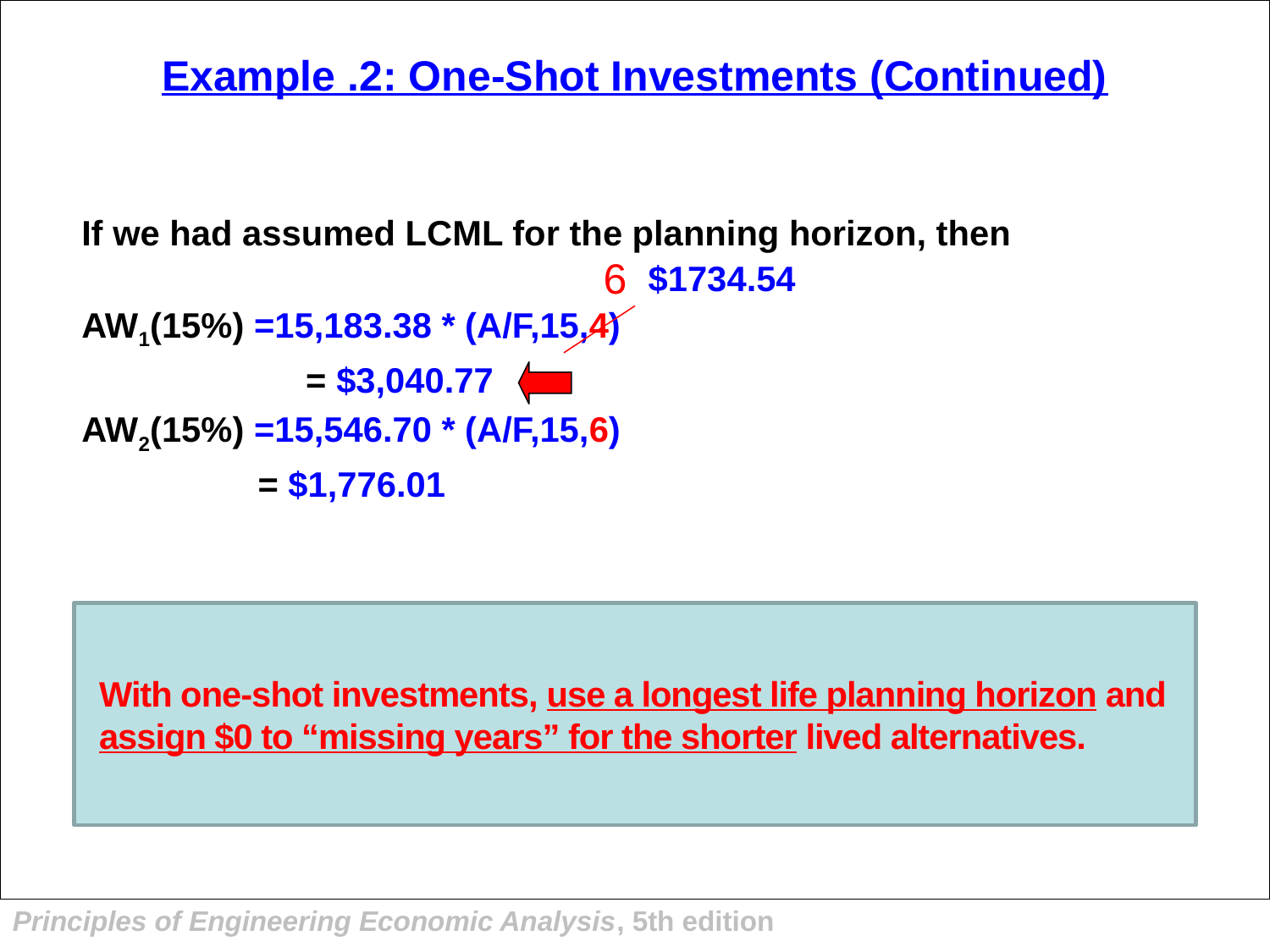

Example .2: One-Shot Investments (Continued)
	If we had assumed LCML for the planning horizon, then

	AW1(15%) =15,183.38 * (A/F,15,4)
		          = $3,040.77
	AW2(15%) =15,546.70 * (A/F,15,6)
                       = $1,776.01
6
$1734.54

With one-shot investments, use a longest life planning horizon and assign $0 to “missing years” for the shorter lived alternatives.